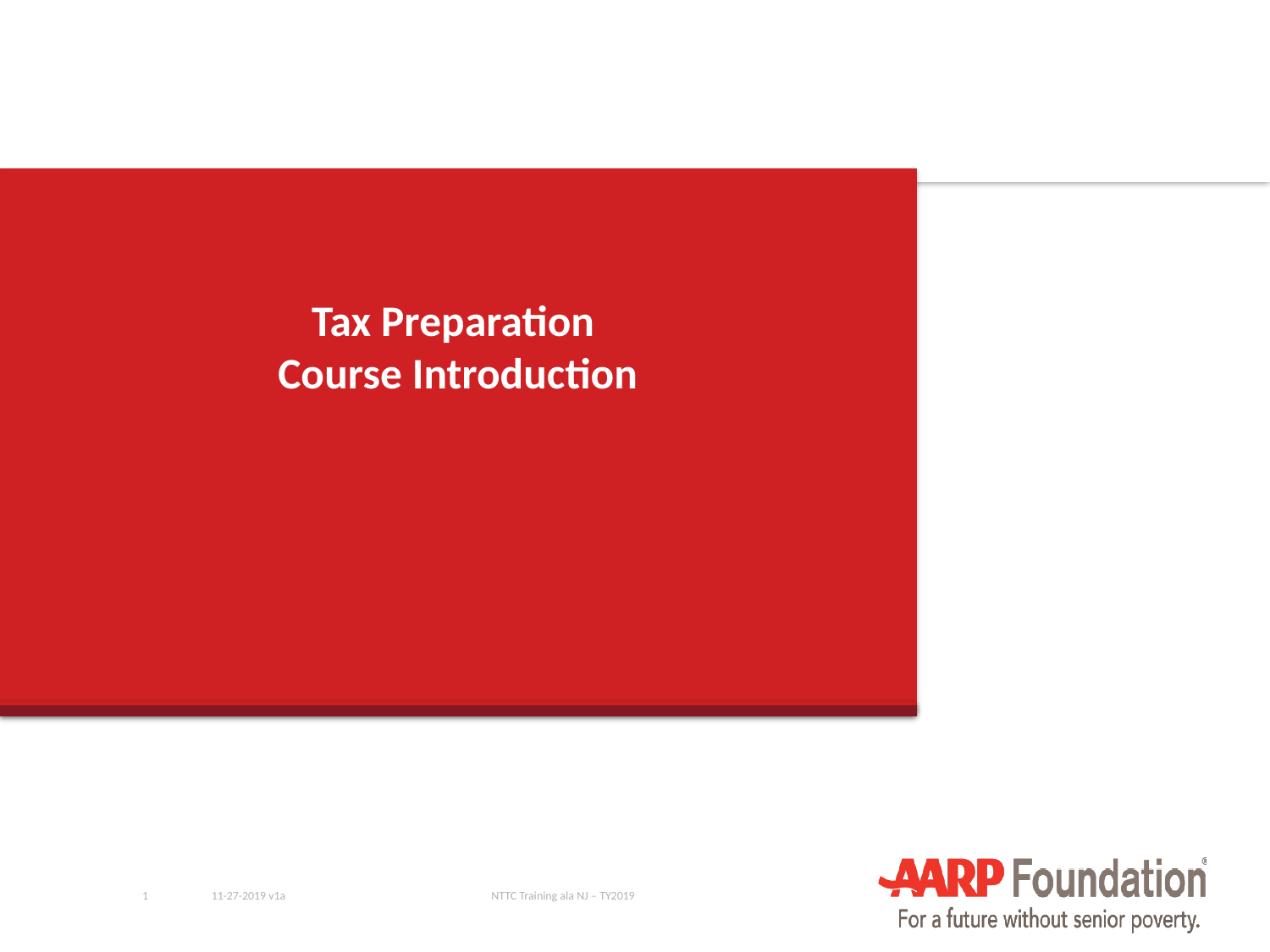

# Tax Preparation Course Introduction

1
11-27-2019 v1a
NTTC Training ala NJ – TY2019